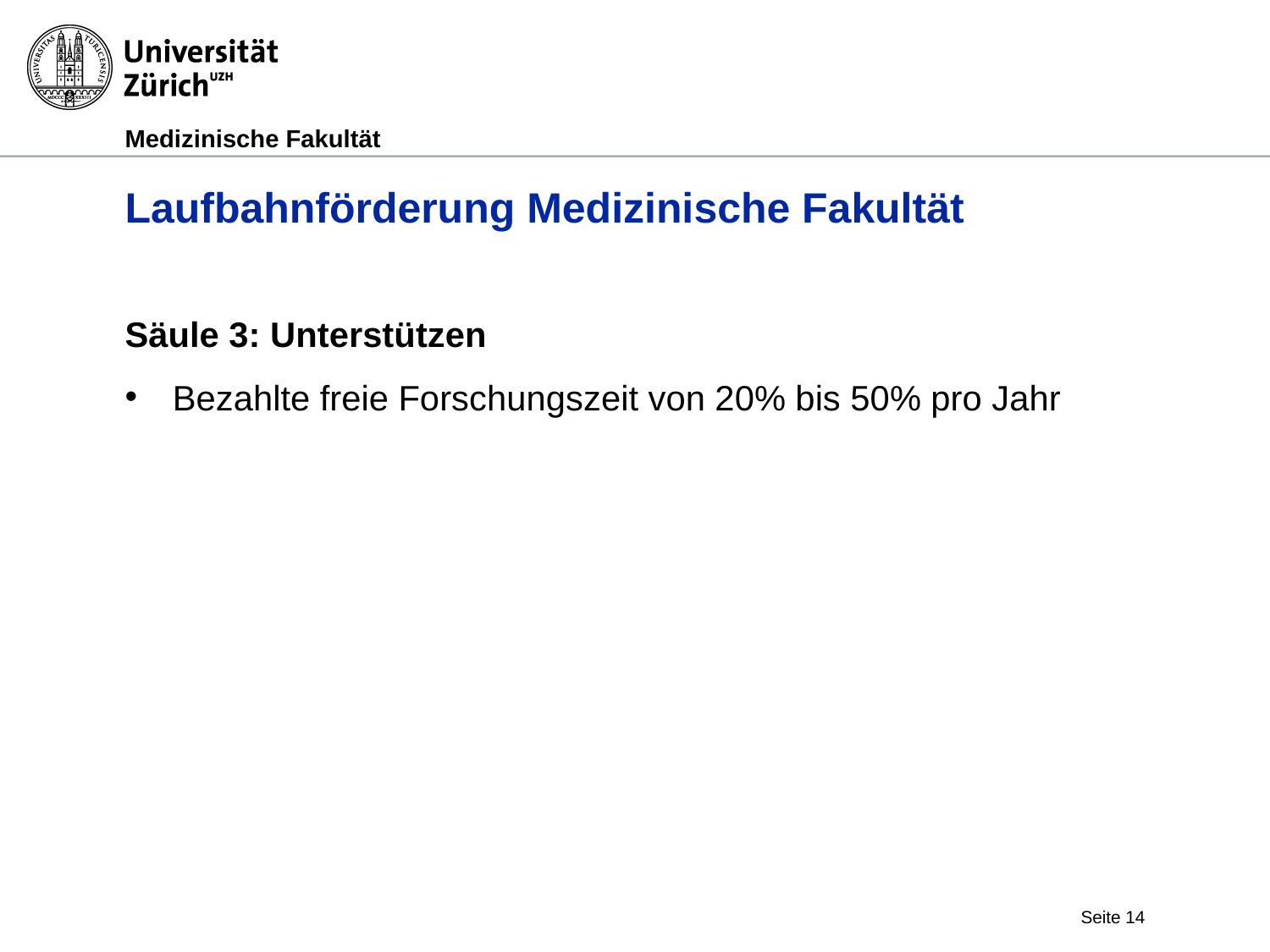

# Laufbahnförderung Medizinische Fakultät
Säule 3: Unterstützen
Bezahlte freie Forschungszeit von 20% bis 50% pro Jahr
Seite 14